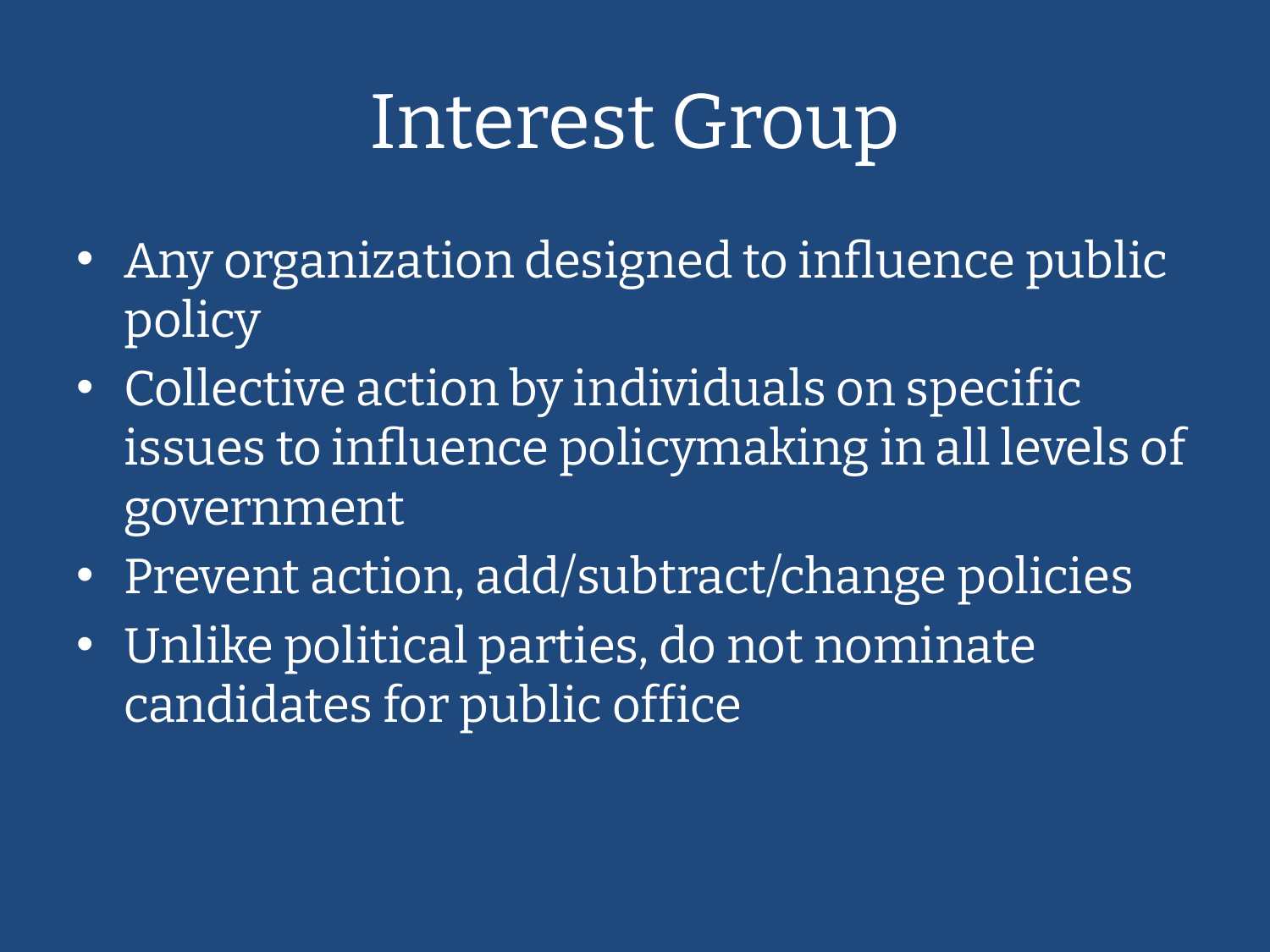

# Interest Group
Any organization designed to influence public policy
Collective action by individuals on specific issues to influence policymaking in all levels of government
Prevent action, add/subtract/change policies
Unlike political parties, do not nominate candidates for public office